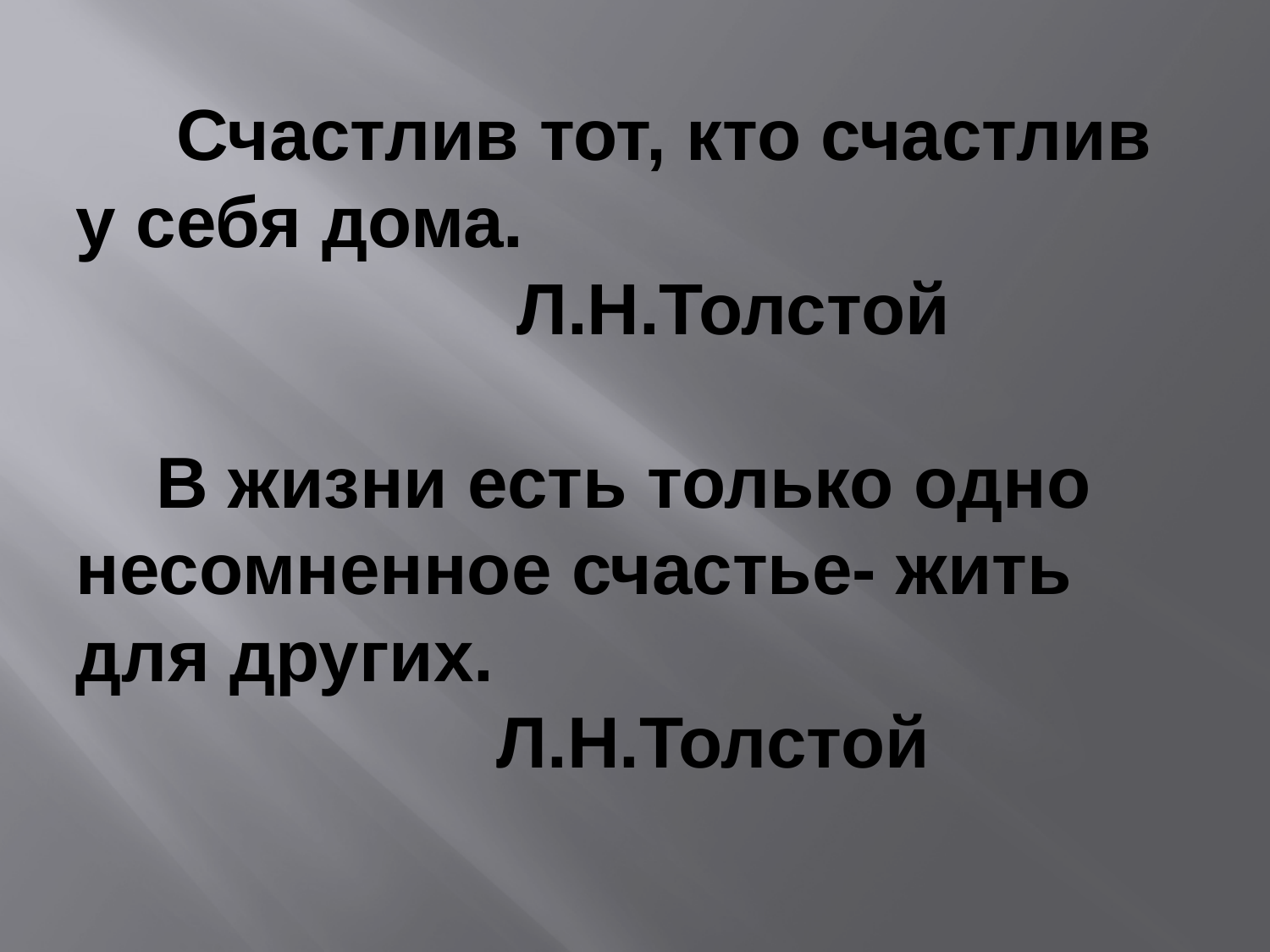

# Счастлив тот, кто счастлив у себя дома. Л.Н.Толстой В жизни есть только одно несомненное счастье- жить для других. Л.Н.Толстой